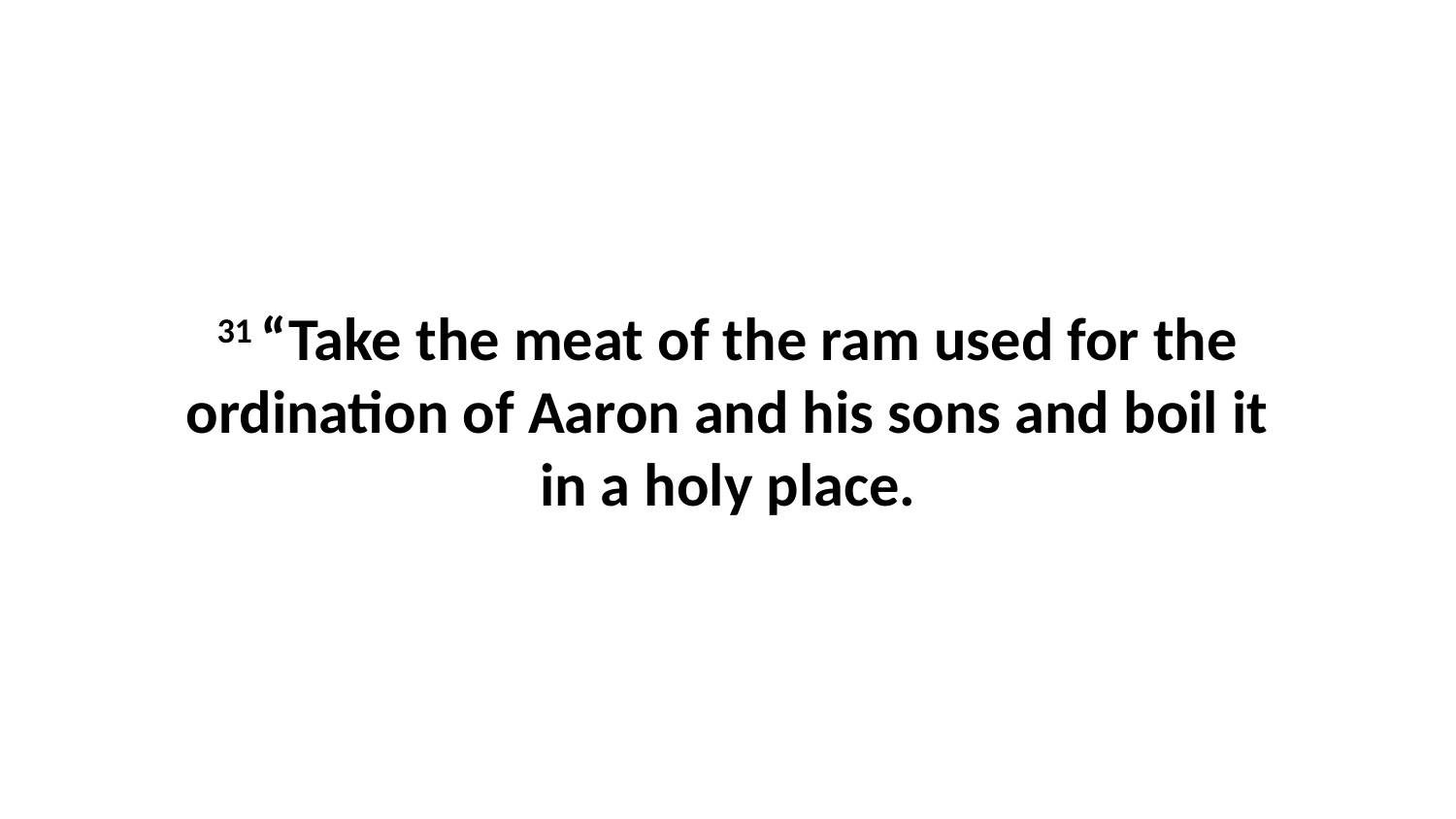

31 “Take the meat of the ram used for the ordination of Aaron and his sons and boil it in a holy place.